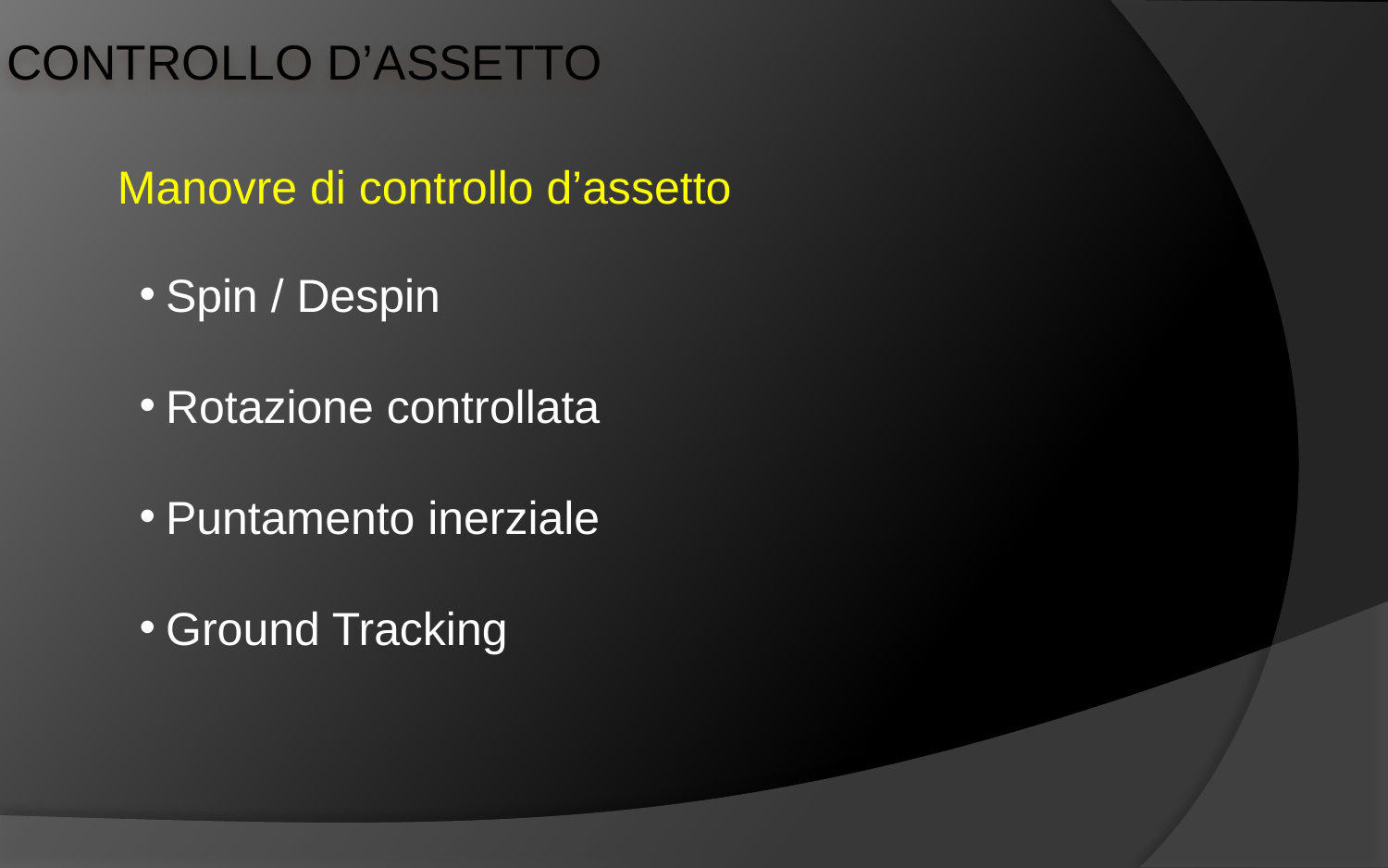

Controllo d’assetto
Manovre di controllo d’assetto
Spin / Despin

Rotazione controllata

Puntamento inerziale

Ground Tracking